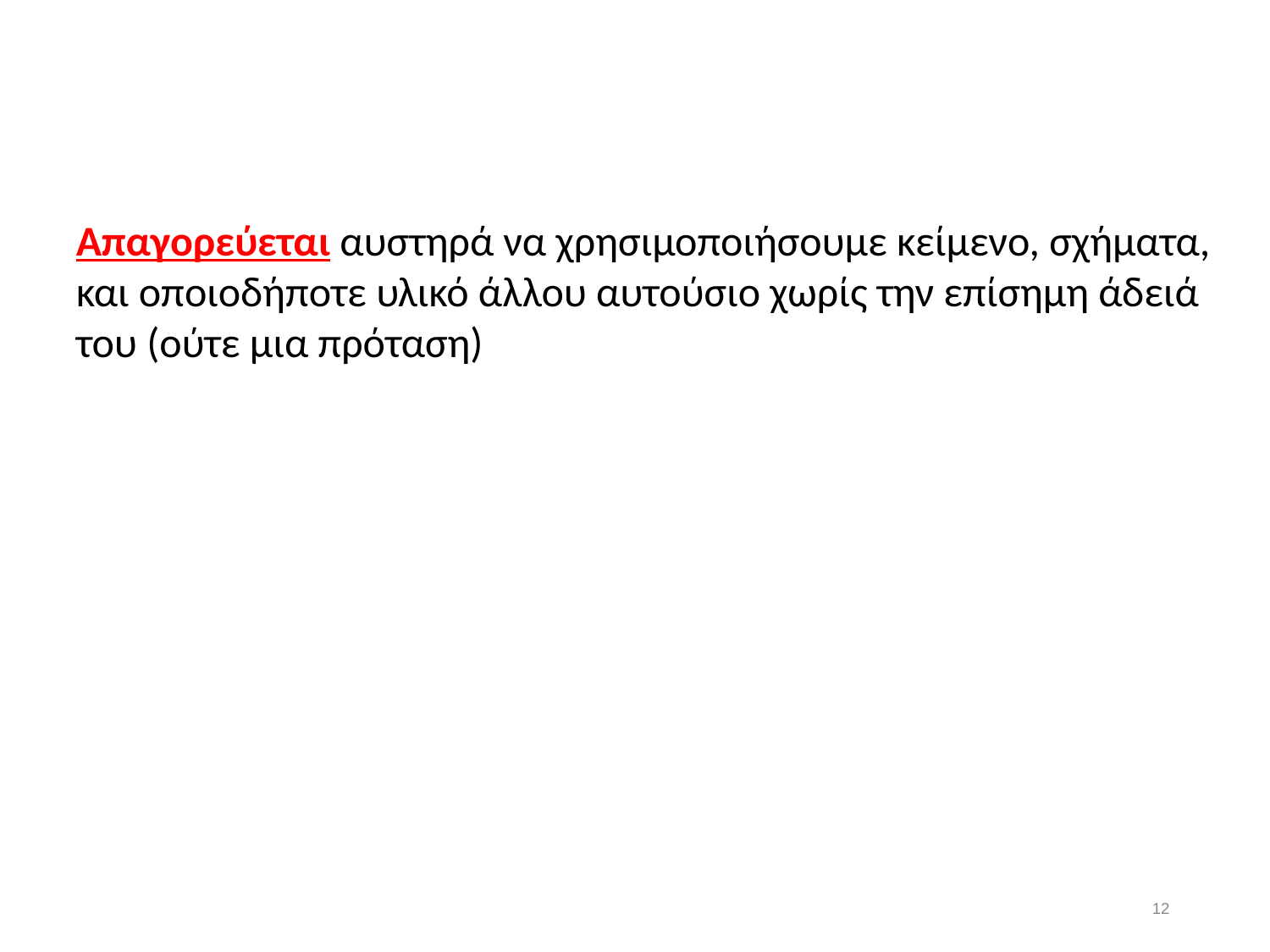

Απαγορεύεται αυστηρά να χρησιμοποιήσουμε κείμενο, σχήματα, και οποιοδήποτε υλικό άλλου αυτούσιο χωρίς την επίσημη άδειά του (ούτε μια πρόταση)

12